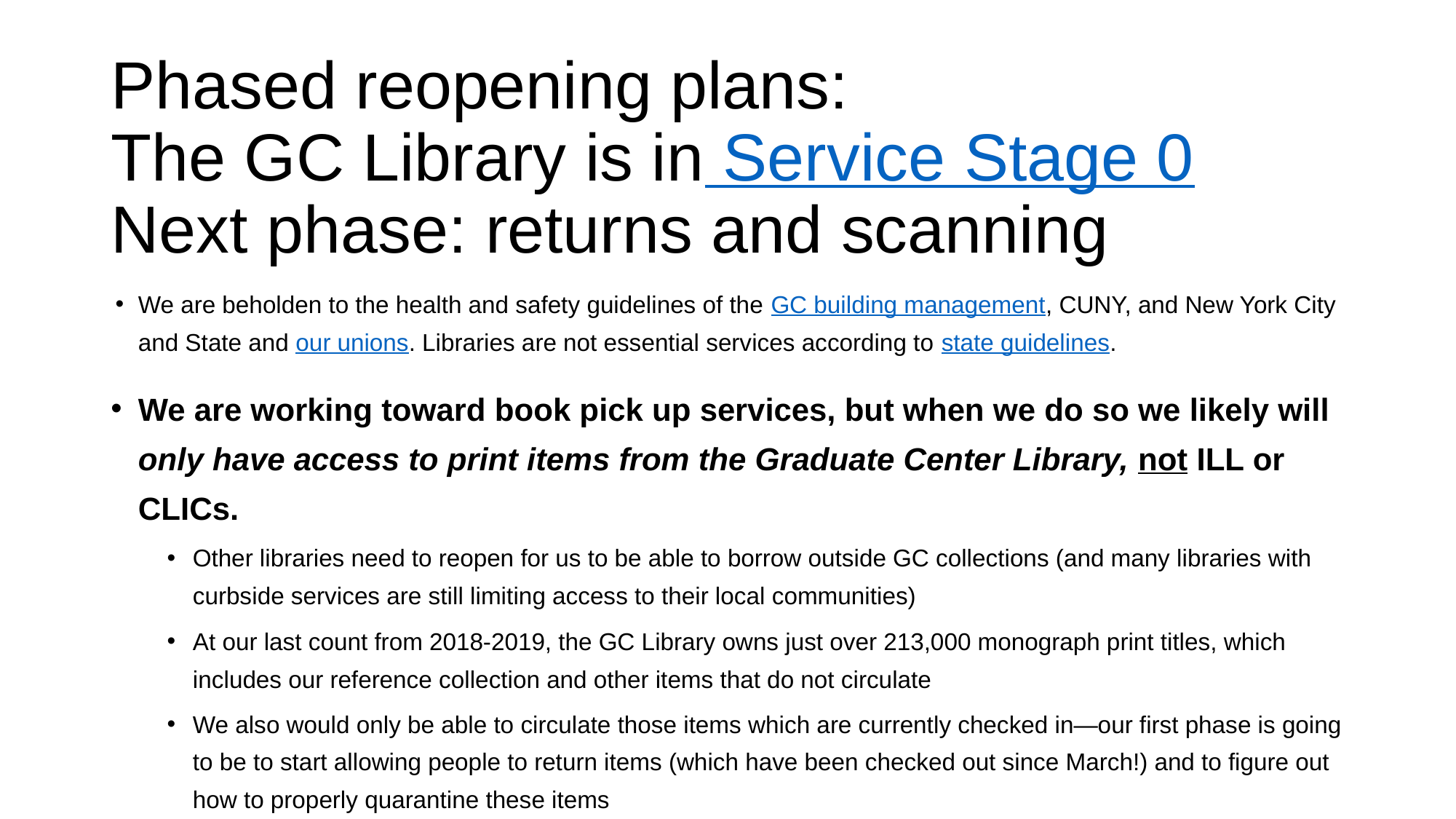

# Phased reopening plans:
The GC Library is in Service Stage 0
Next phase: returns and scanning
We are beholden to the health and safety guidelines of the GC building management, CUNY, and New York City and State and our unions. Libraries are not essential services according to state guidelines.

We are working toward book pick up services, but when we do so we likely will only have access to print items from the Graduate Center Library, not ILL or CLICs.
Other libraries need to reopen for us to be able to borrow outside GC collections (and many libraries with curbside services are still limiting access to their local communities)
At our last count from 2018-2019, the GC Library owns just over 213,000 monograph print titles, which includes our reference collection and other items that do not circulate
We also would only be able to circulate those items which are currently checked in—our first phase is going to be to start allowing people to return items (which have been checked out since March!) and to figure out how to properly quarantine these items